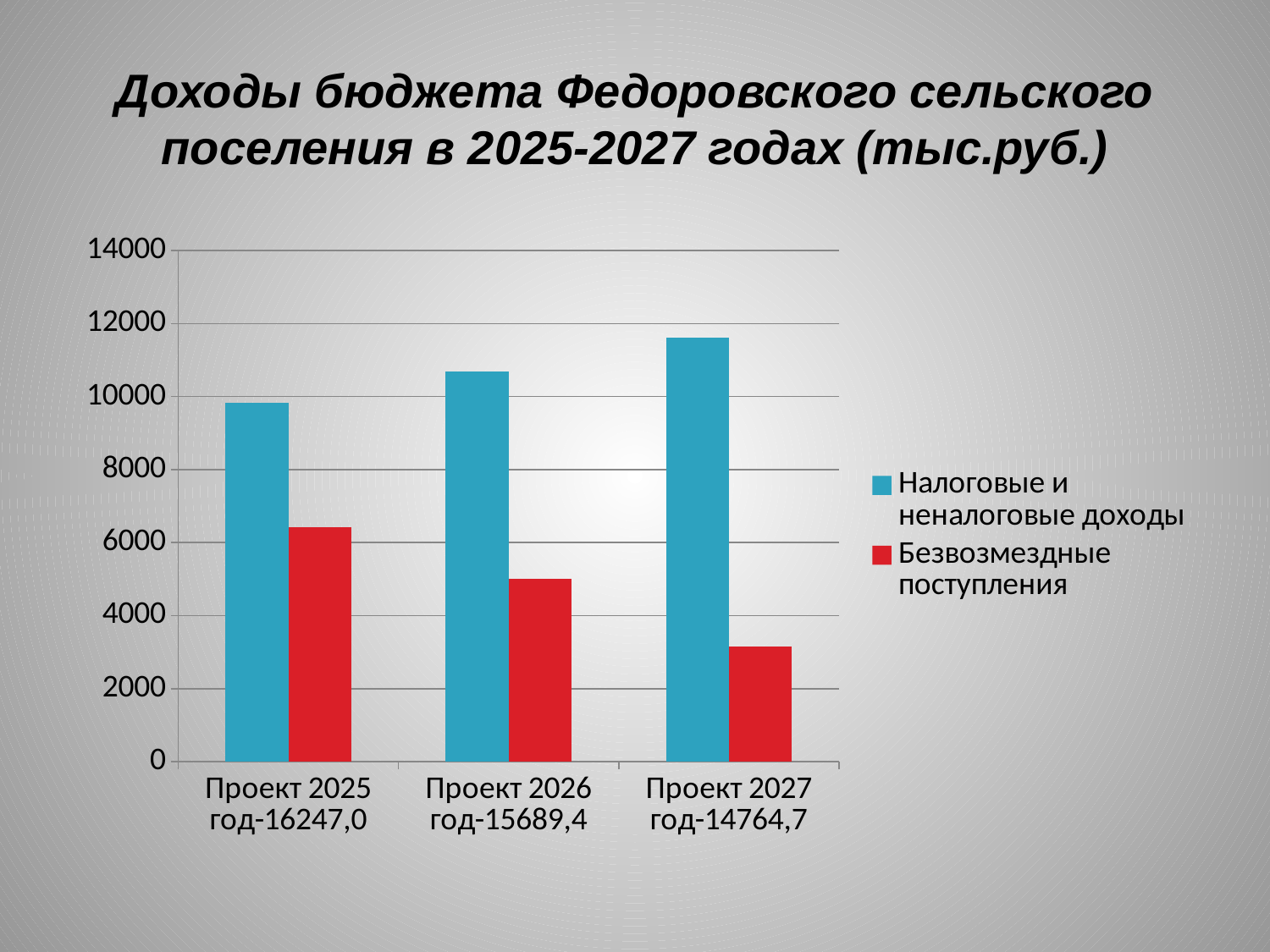

# Доходы бюджета Федоровского сельского поселения в 2025-2027 годах (тыс.руб.)

### Chart

| Category | Налоговые и неналоговые доходы | Безвозмездные поступления |
|---|---|---|
| Проект 2025 год-16247,0 | 9823.0 | 6424.0 |
| Проект 2026 год-15689,4 | 10686.2 | 5003.2 |
| Проект 2027 год-14764,7 | 11606.4 | 3158.3 |